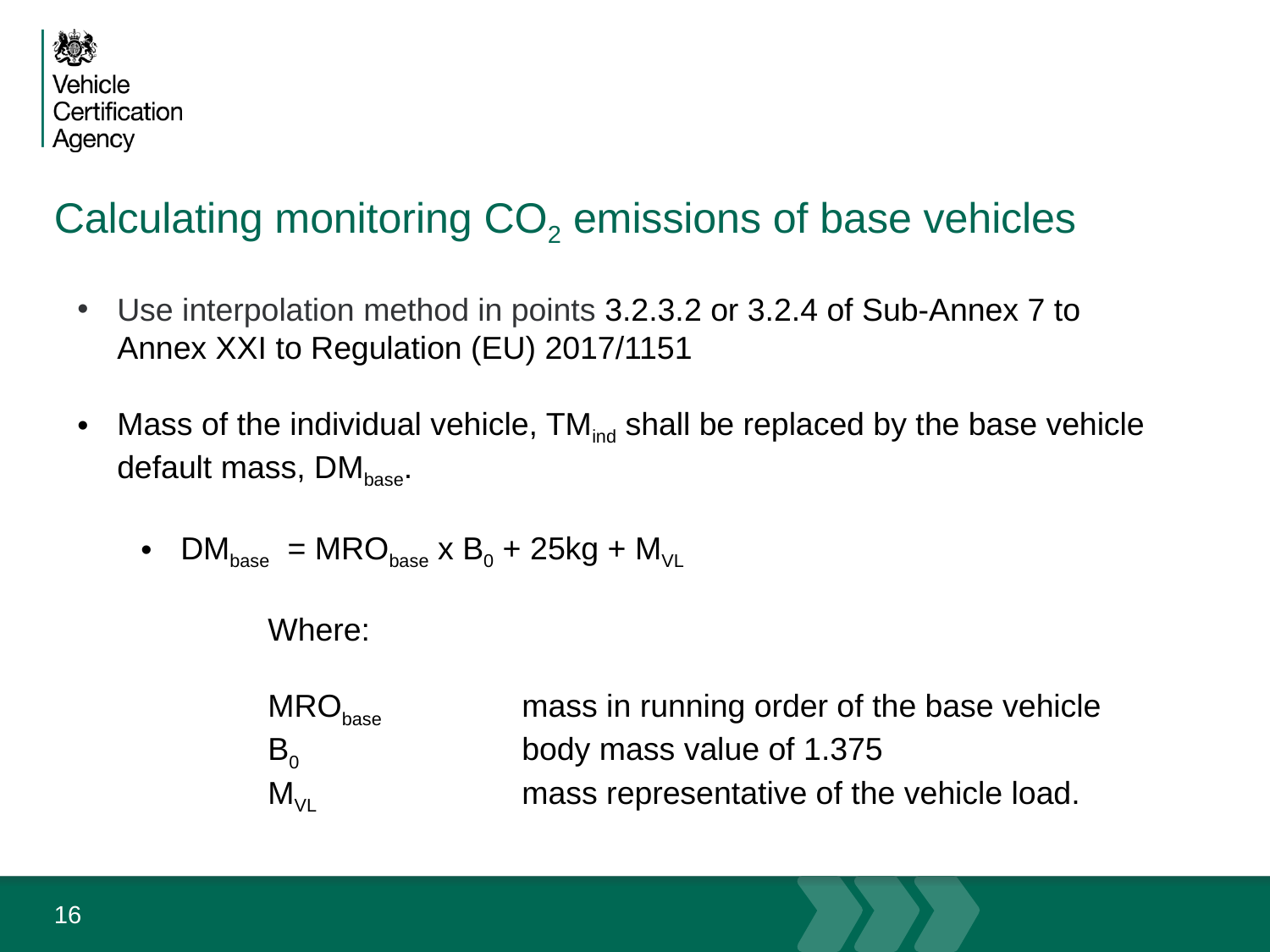

# Calculating monitoring CO2 emissions of base vehicles
Use interpolation method in points 3.2.3.2 or 3.2.4 of Sub-Annex 7 to Annex XXI to Regulation (EU) 2017/1151

Mass of the individual vehicle, TMind shall be replaced by the base vehicle default mass, DMbase.

DMbase  = MRObase x B0 + 25kg + MVL

	Where:

	MRObase  	mass in running order of the base vehicle
	B0		body mass value of 1.375
	MVL		mass representative of the vehicle load.
16